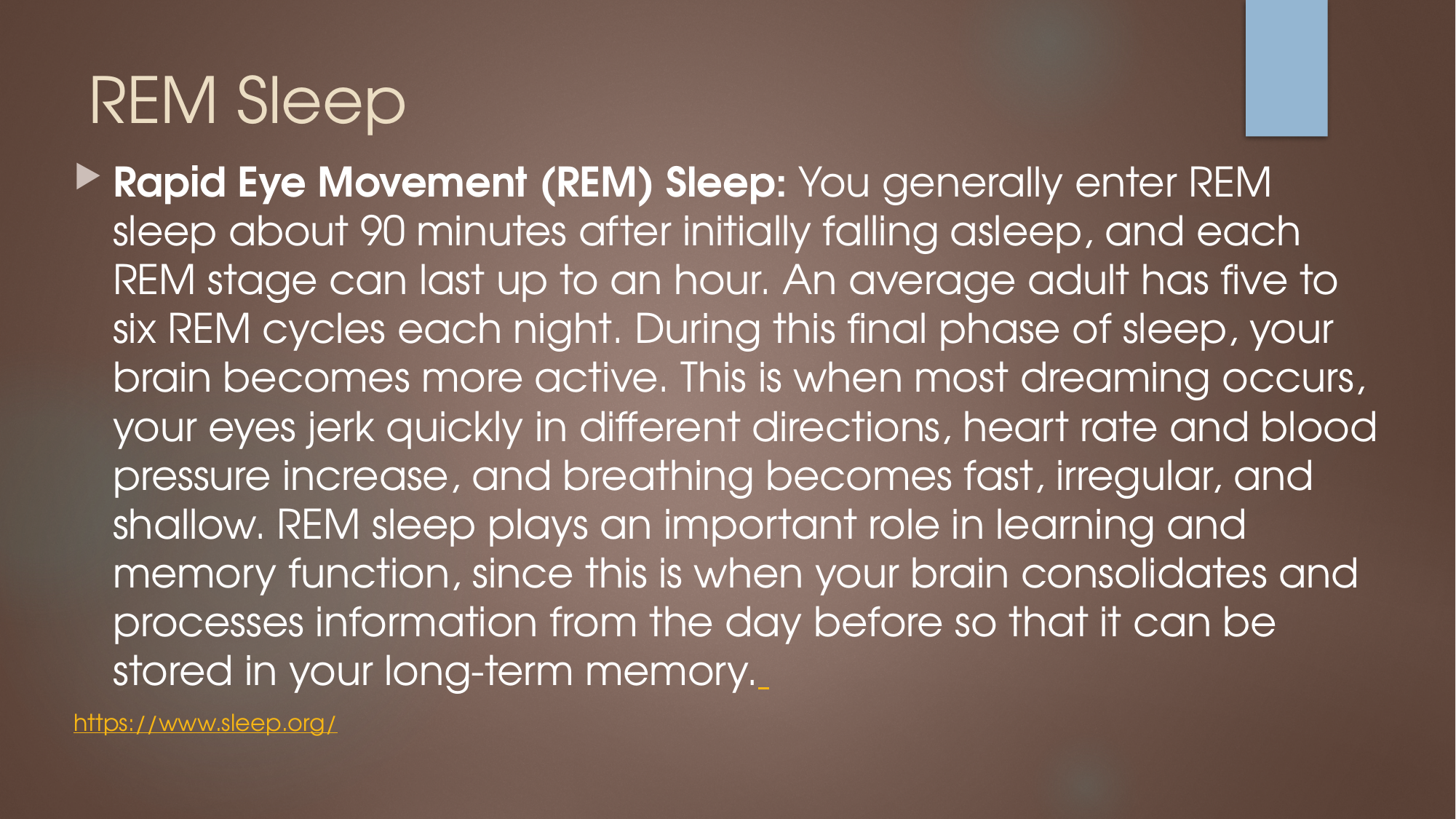

# REM Sleep
Rapid Eye Movement (REM) Sleep: You generally enter REM sleep about 90 minutes after initially falling asleep, and each REM stage can last up to an hour. An average adult has five to six REM cycles each night. During this final phase of sleep, your brain becomes more active. This is when most dreaming occurs, your eyes jerk quickly in different directions, heart rate and blood pressure increase, and breathing becomes fast, irregular, and shallow. REM sleep plays an important role in learning and memory function, since this is when your brain consolidates and processes information from the day before so that it can be stored in your long-term memory.
https://www.sleep.org/